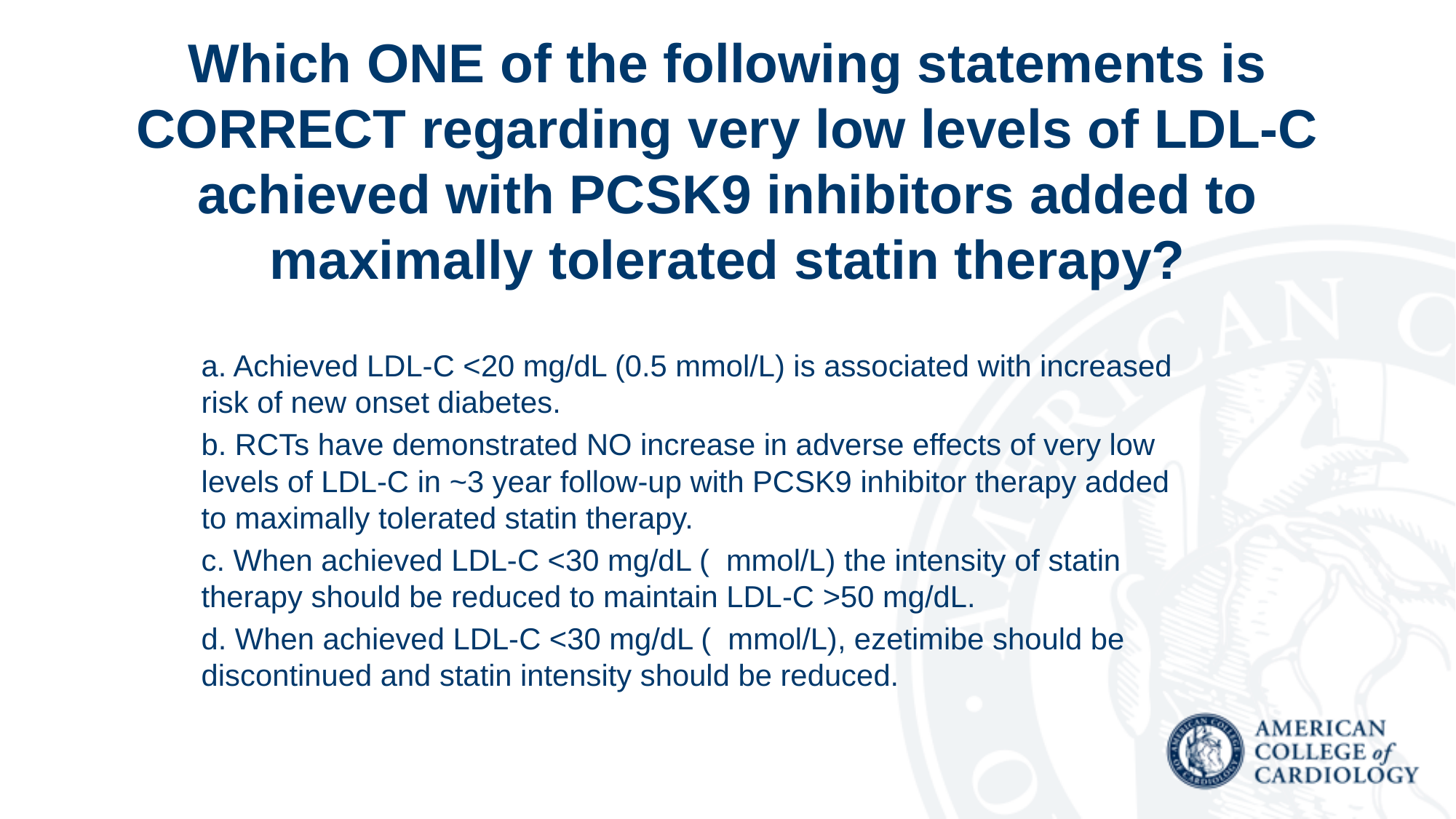

# Which ONE of the following statements is CORRECT regarding very low levels of LDL-C achieved with PCSK9 inhibitors added to maximally tolerated statin therapy?
a. Achieved LDL-C <20 mg/dL (0.5 mmol/L) is associated with increased risk of new onset diabetes.
b. RCTs have demonstrated NO increase in adverse effects of very low levels of LDL-C in ~3 year follow-up with PCSK9 inhibitor therapy added to maximally tolerated statin therapy.
c. When achieved LDL-C <30 mg/dL (  mmol/L) the intensity of statin therapy should be reduced to maintain LDL-C >50 mg/dL.
d. When achieved LDL-C <30 mg/dL (  mmol/L), ezetimibe should be discontinued and statin intensity should be reduced.